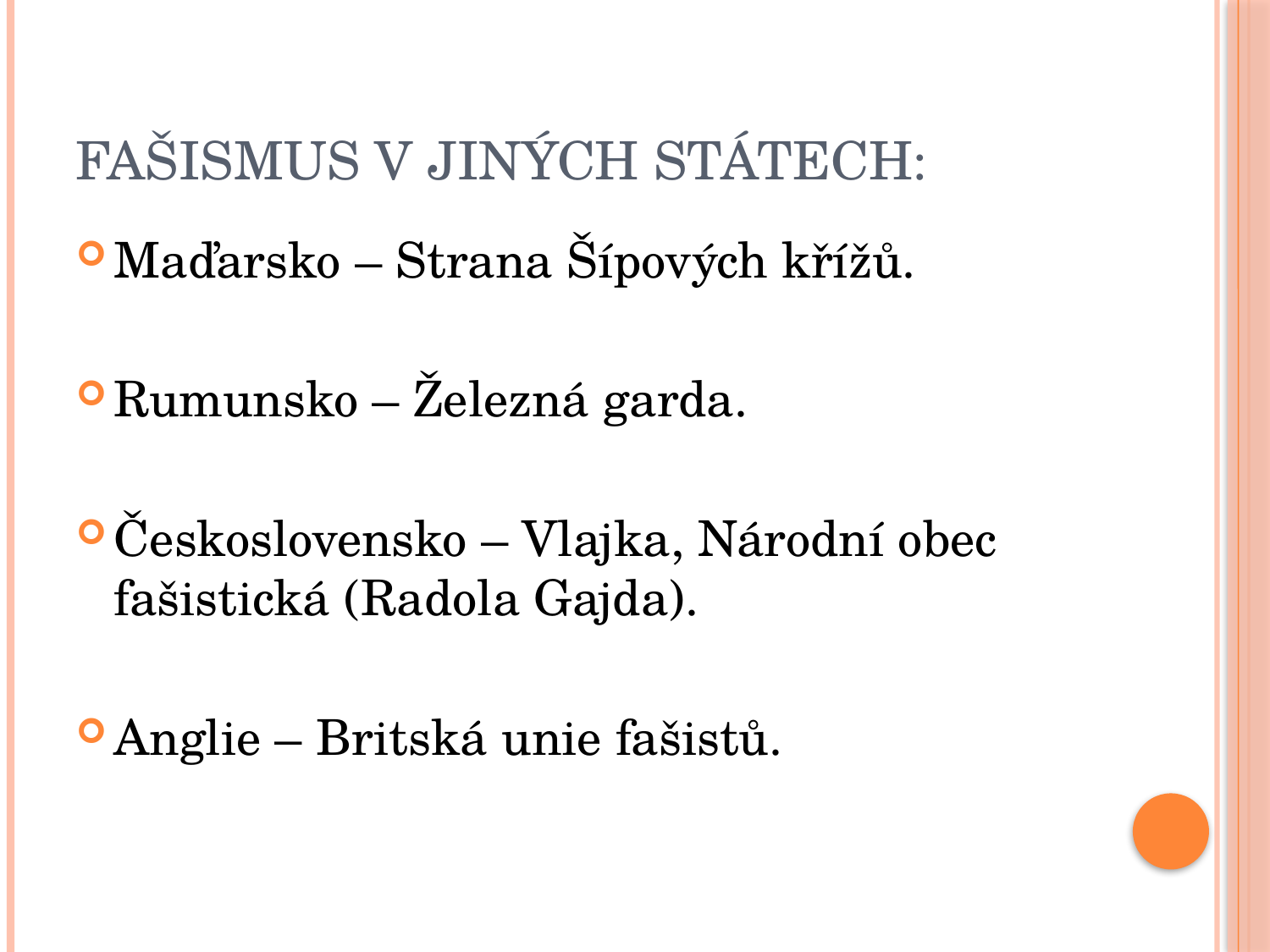

# Fašismus v jiných státech:
Maďarsko – Strana Šípových křížů.

Rumunsko – Železná garda.

Československo – Vlajka, Národní obec fašistická (Radola Gajda).

Anglie – Britská unie fašistů.